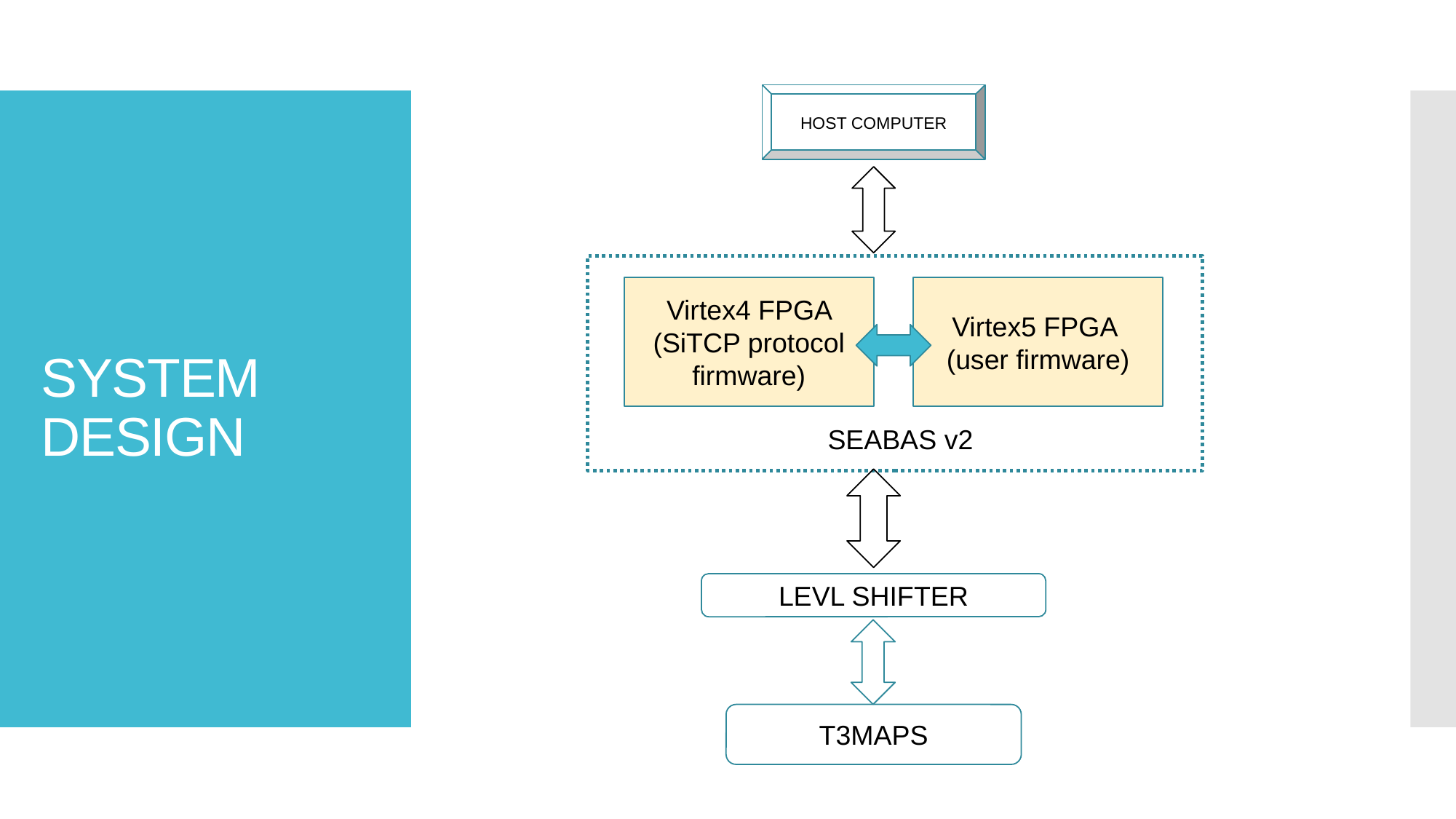

HOST COMPUTER
# SYSTEM DESIGN

Virtex5 FPGA
(user firmware)
Virtex4 FPGA (SiTCP protocol firmware)

SEABAS v2

LEVL SHIFTER

T3MAPS